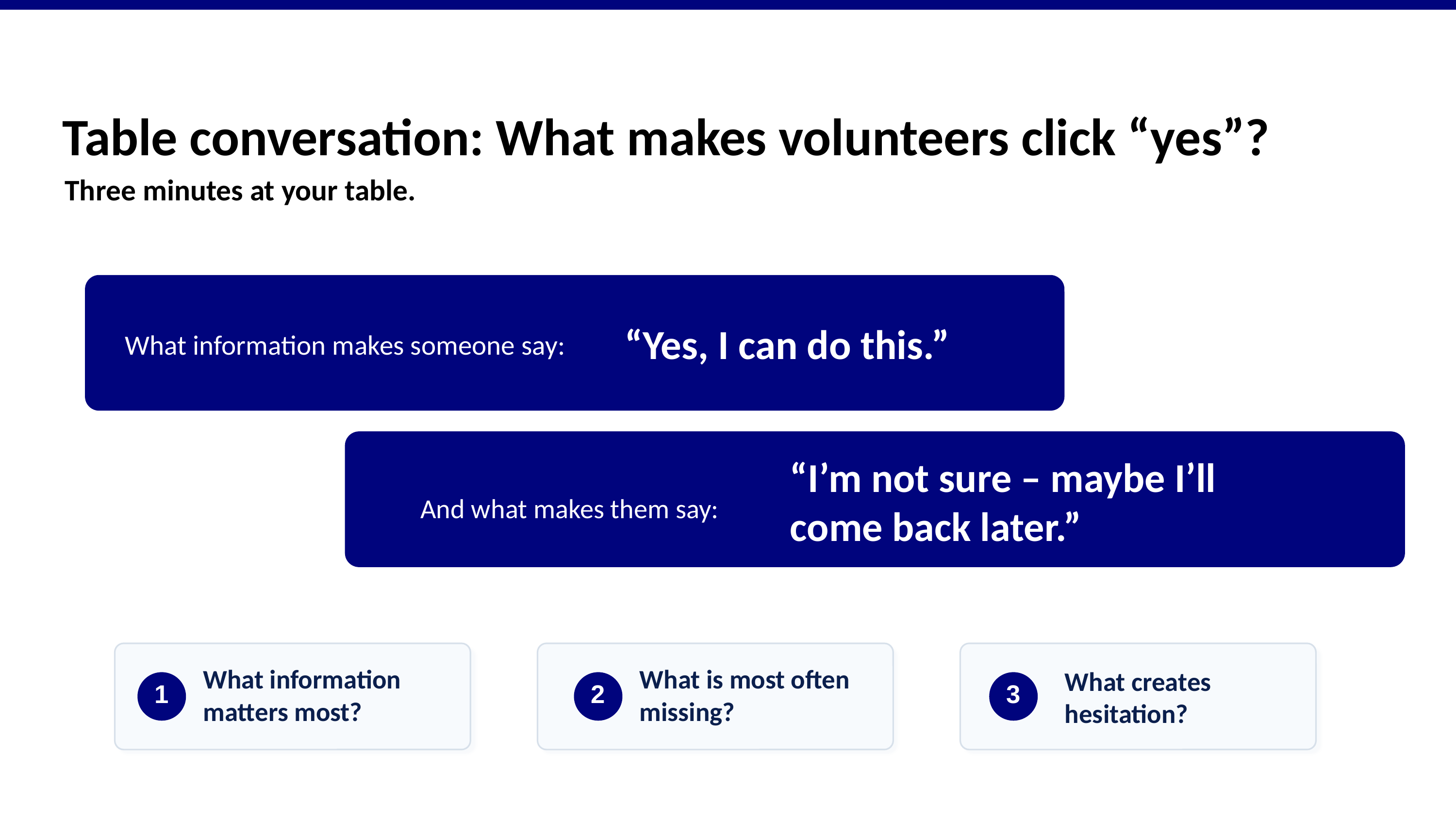

Table conversation: What makes volunteers click “yes”?
Three minutes at your table.

“Yes, I can do this.”
What information makes someone say:

“I’m not sure – maybe I’ll come back later.”
And what makes them say:

What creates hesitation?

What information matters most?
What is most often missing?
1
2
3